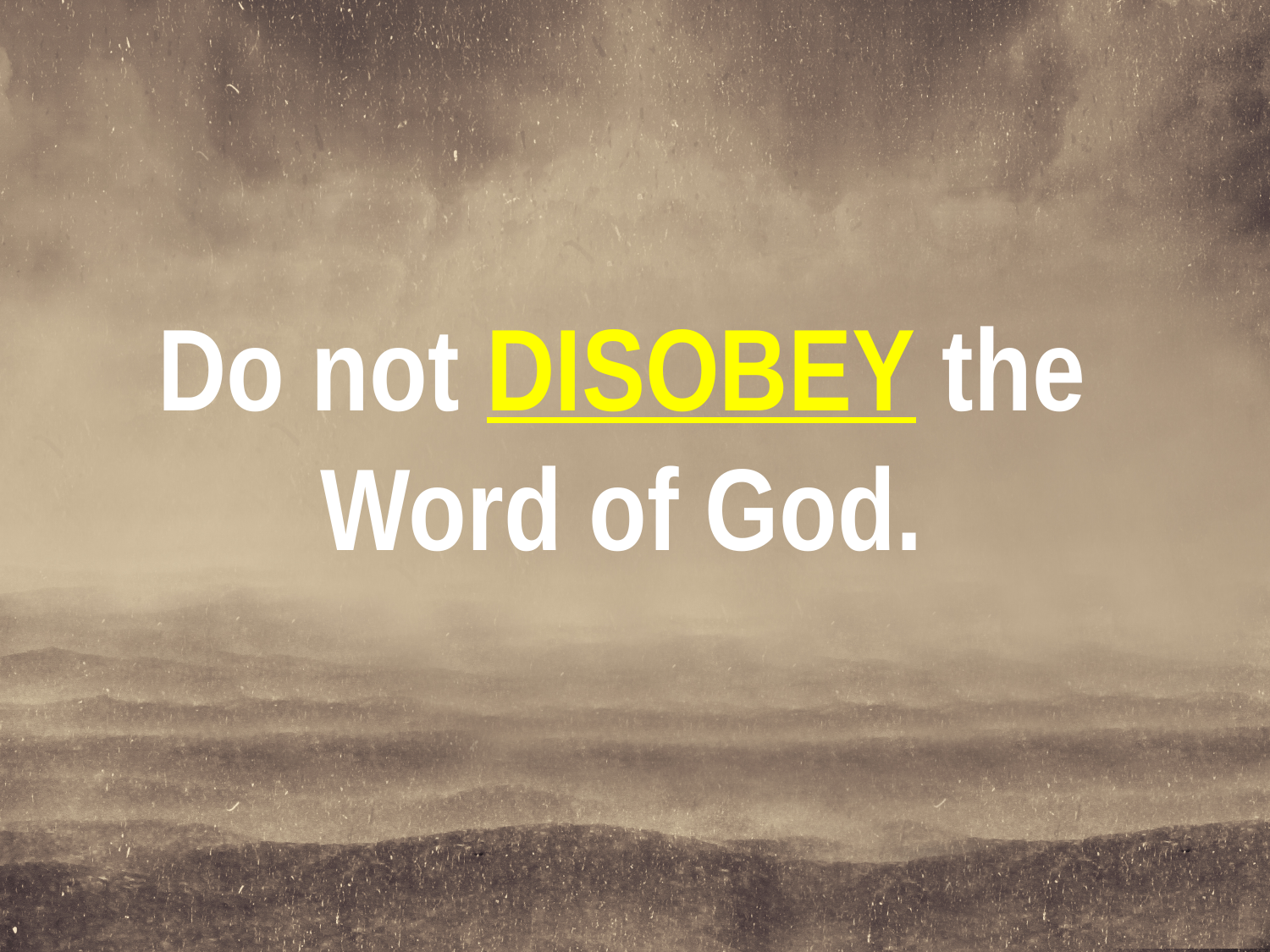

Do not DISOBEY the
Word of God.